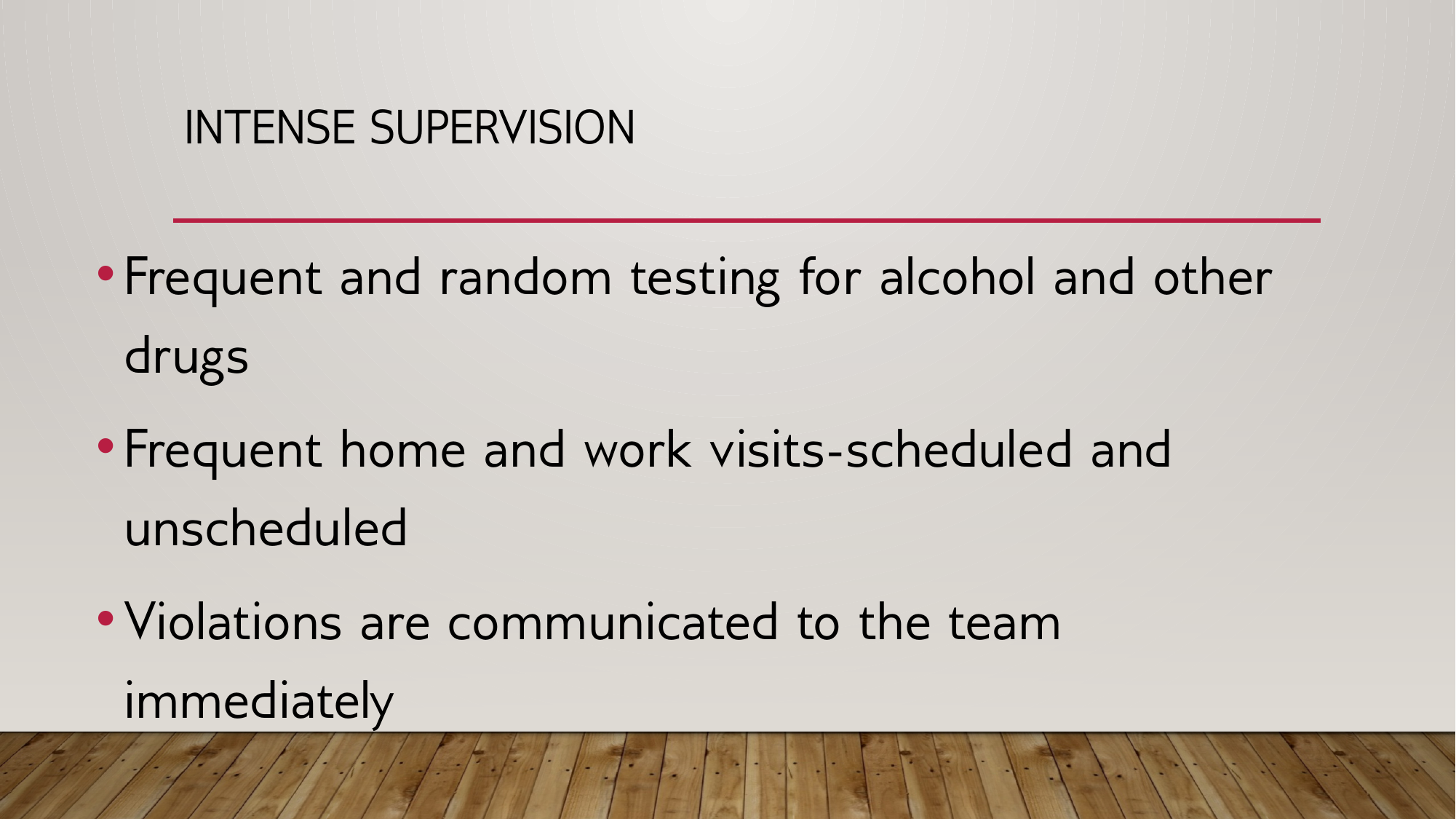

# Intense Supervision
Frequent and random testing for alcohol and other drugs
Frequent home and work visits-scheduled and unscheduled
Violations are communicated to the team immediately